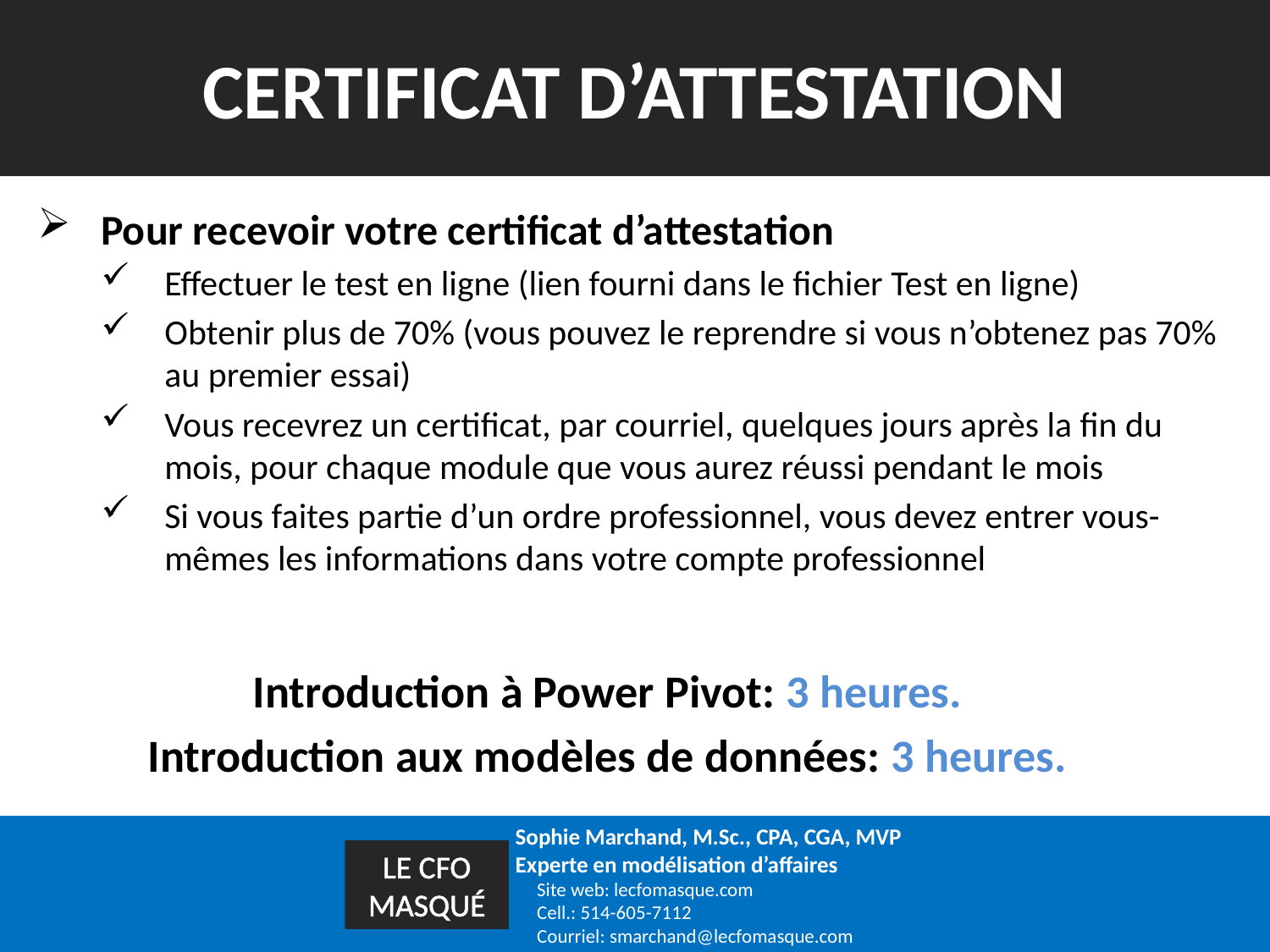

# CERTIFICAT D’ATTESTATION
Pour recevoir votre certificat d’attestation
Effectuer le test en ligne (lien fourni dans le fichier Test en ligne)
Obtenir plus de 70% (vous pouvez le reprendre si vous n’obtenez pas 70% au premier essai)
Vous recevrez un certificat, par courriel, quelques jours après la fin du mois, pour chaque module que vous aurez réussi pendant le mois
Si vous faites partie d’un ordre professionnel, vous devez entrer vous-mêmes les informations dans votre compte professionnel

Introduction à Power Pivot: 3 heures.
Introduction aux modèles de données: 3 heures.